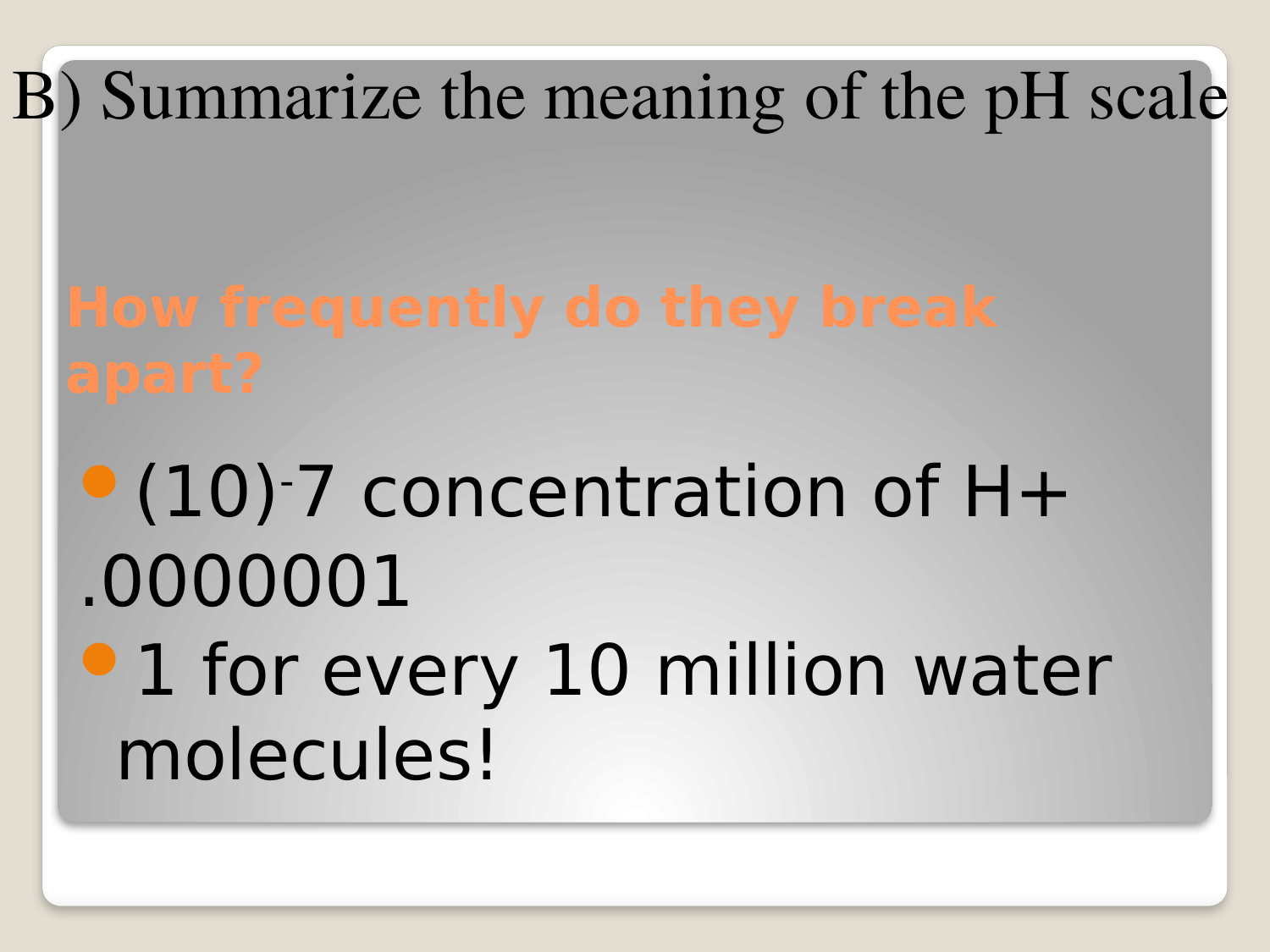

B) Summarize the meaning of the pH scale
# How frequently do they break apart?
(10)-7 concentration of H+
.0000001
1 for every 10 million water molecules!